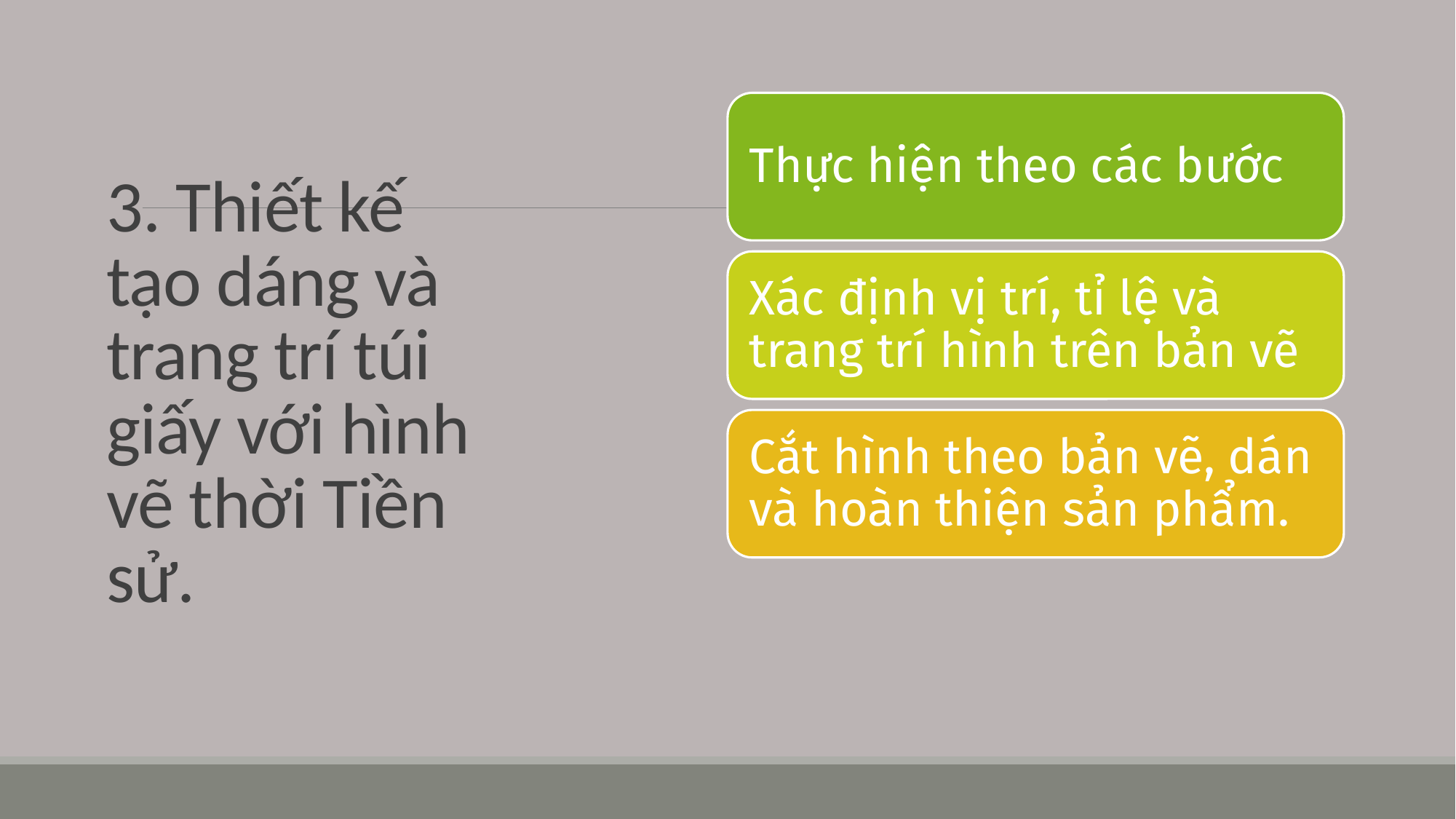

Thực hiện theo các bước

Xác định vị trí, tỉ lệ và trang trí hình trên bản vẽ

Cắt hình theo bản vẽ, dán và hoàn thiện sản phẩm.
# 3. Thiết kế tạo dáng và trang trí túi giấy với hình vẽ thời Tiền sử.